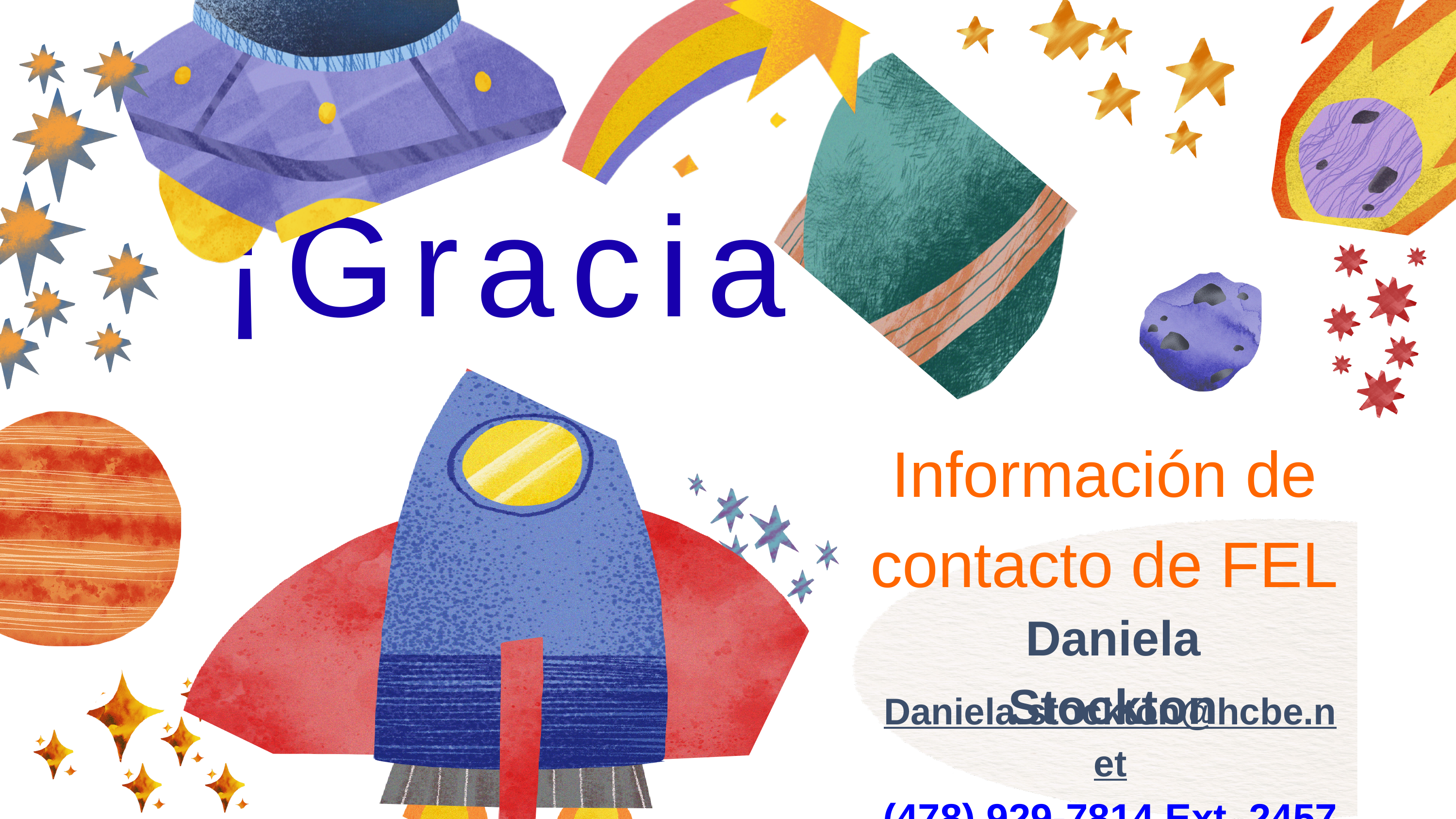

¡Gracias!

Información de contacto de FEL

Daniela Stockton

Daniela.stockton@hcbe.net
(478) 929-7814 Ext. 2457